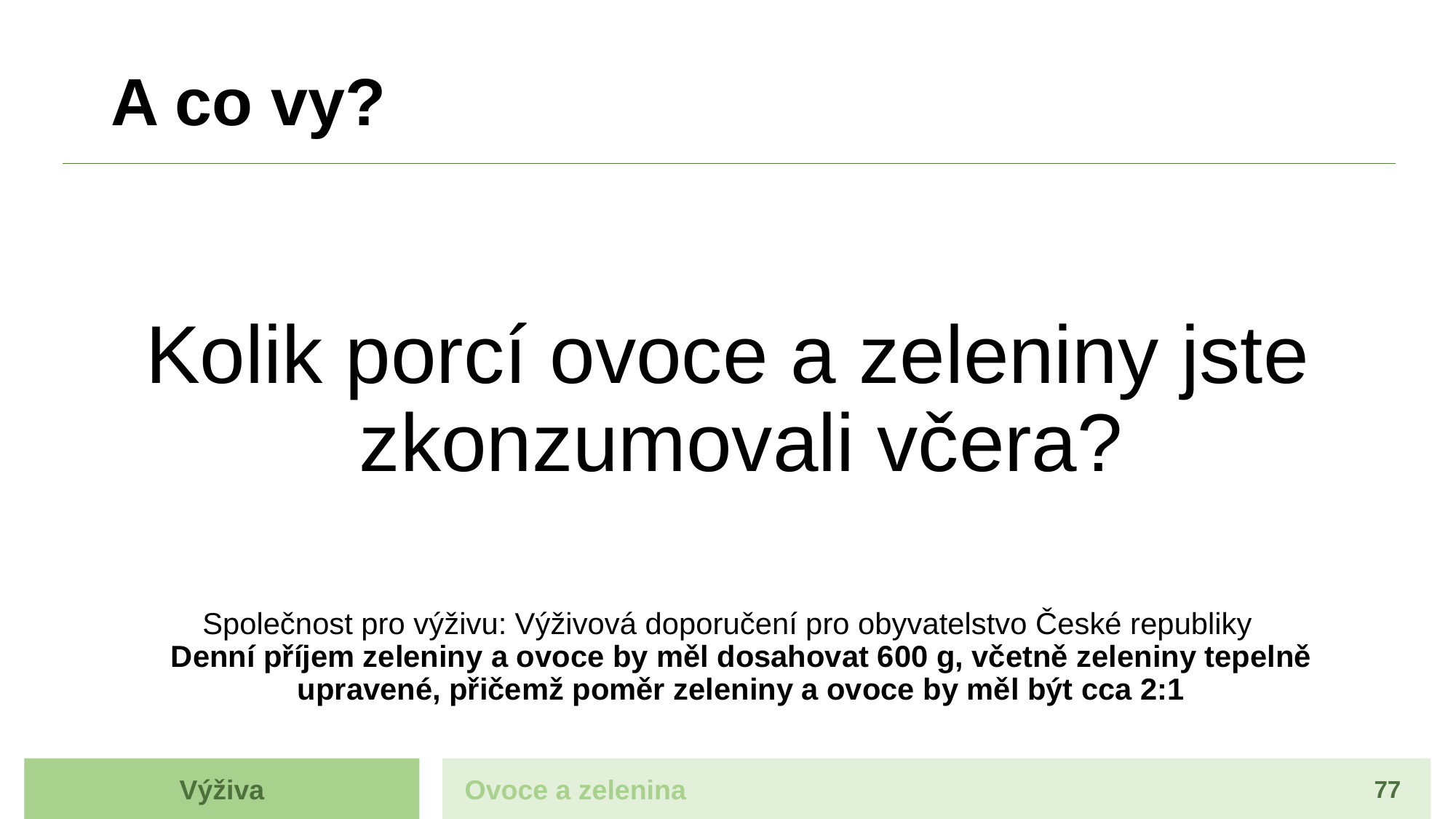

# A co vy?

Kolik porcí ovoce a zeleniny jste zkonzumovali včera?

Společnost pro výživu: Výživová doporučení pro obyvatelstvo České republiky
Denní příjem zeleniny a ovoce by měl dosahovat 600 g, včetně zeleniny tepelně upravené, přičemž poměr zeleniny a ovoce by měl být cca 2:1

Výživa
Ovoce a zelenina
77